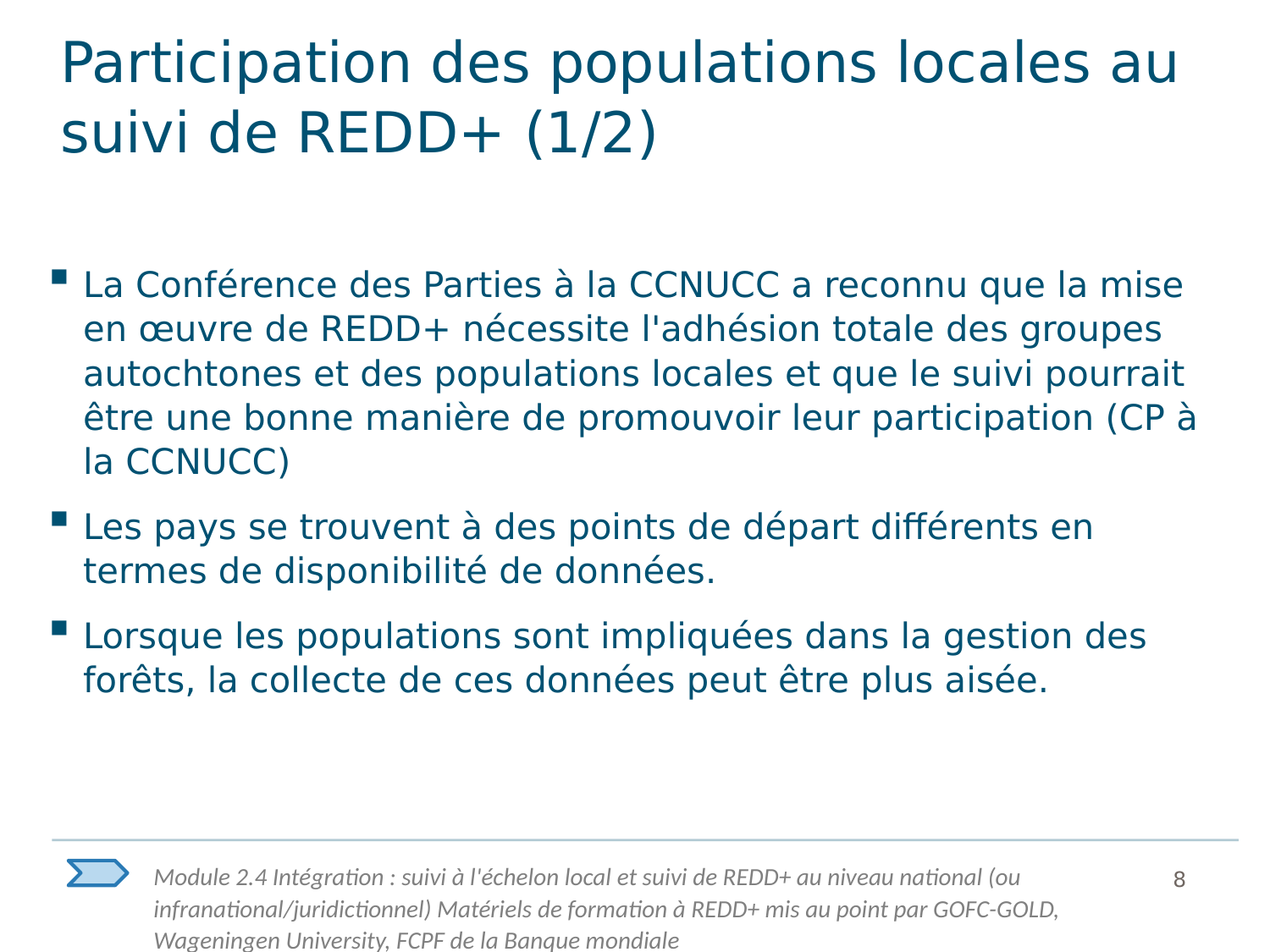

# Participation des populations locales au suivi de REDD+ (1/2)
La Conférence des Parties à la CCNUCC a reconnu que la mise en œuvre de REDD+ nécessite l'adhésion totale des groupes autochtones et des populations locales et que le suivi pourrait être une bonne manière de promouvoir leur participation (CP à la CCNUCC)
Les pays se trouvent à des points de départ différents en termes de disponibilité de données.
Lorsque les populations sont impliquées dans la gestion des forêts, la collecte de ces données peut être plus aisée.